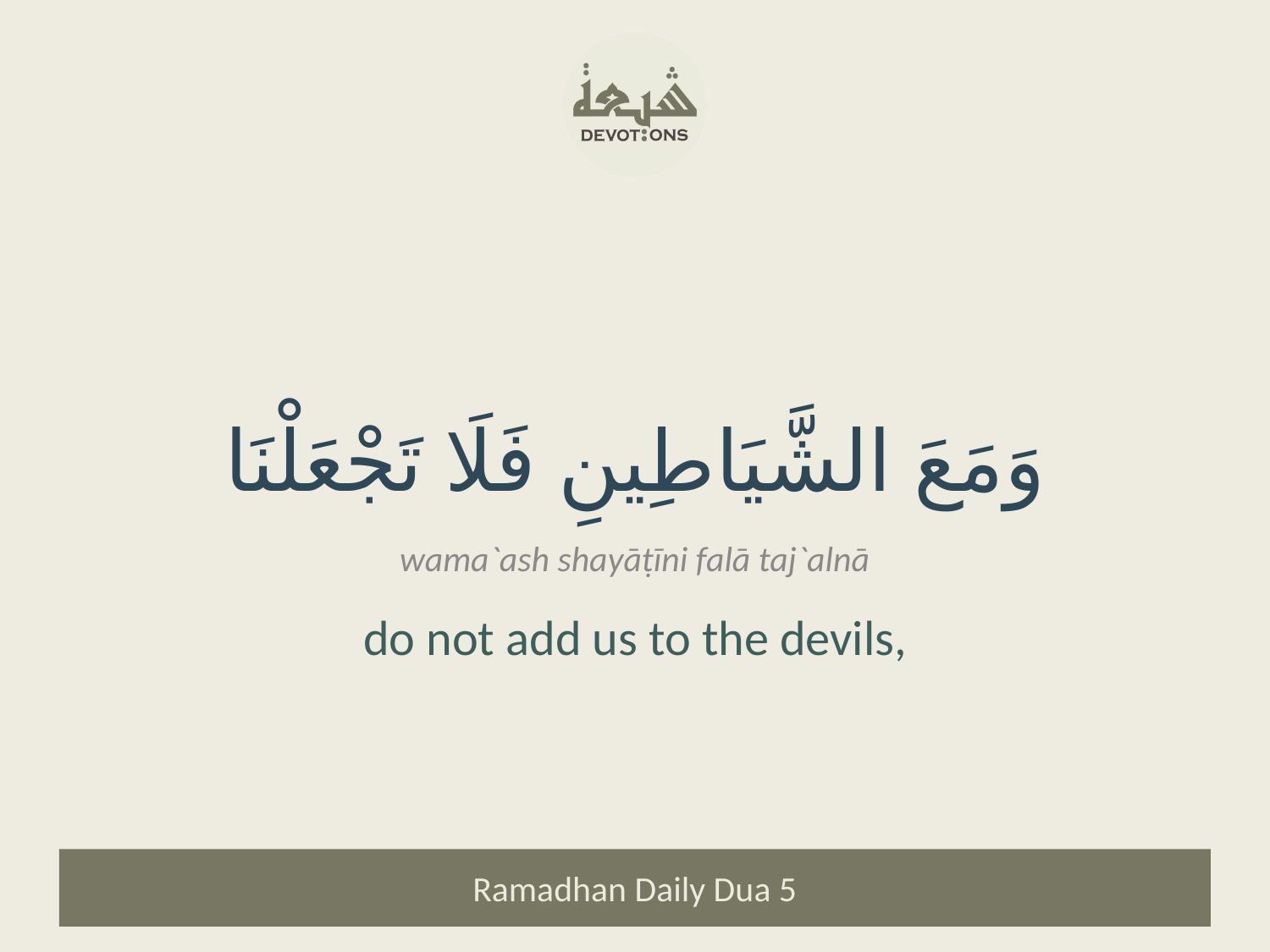

وَمَعَ الشَّيَاطِينِ فَلَا تَجْعَلْنَا
wama`ash shayāṭīni falā taj`alnā
do not add us to the devils,
Ramadhan Daily Dua 5